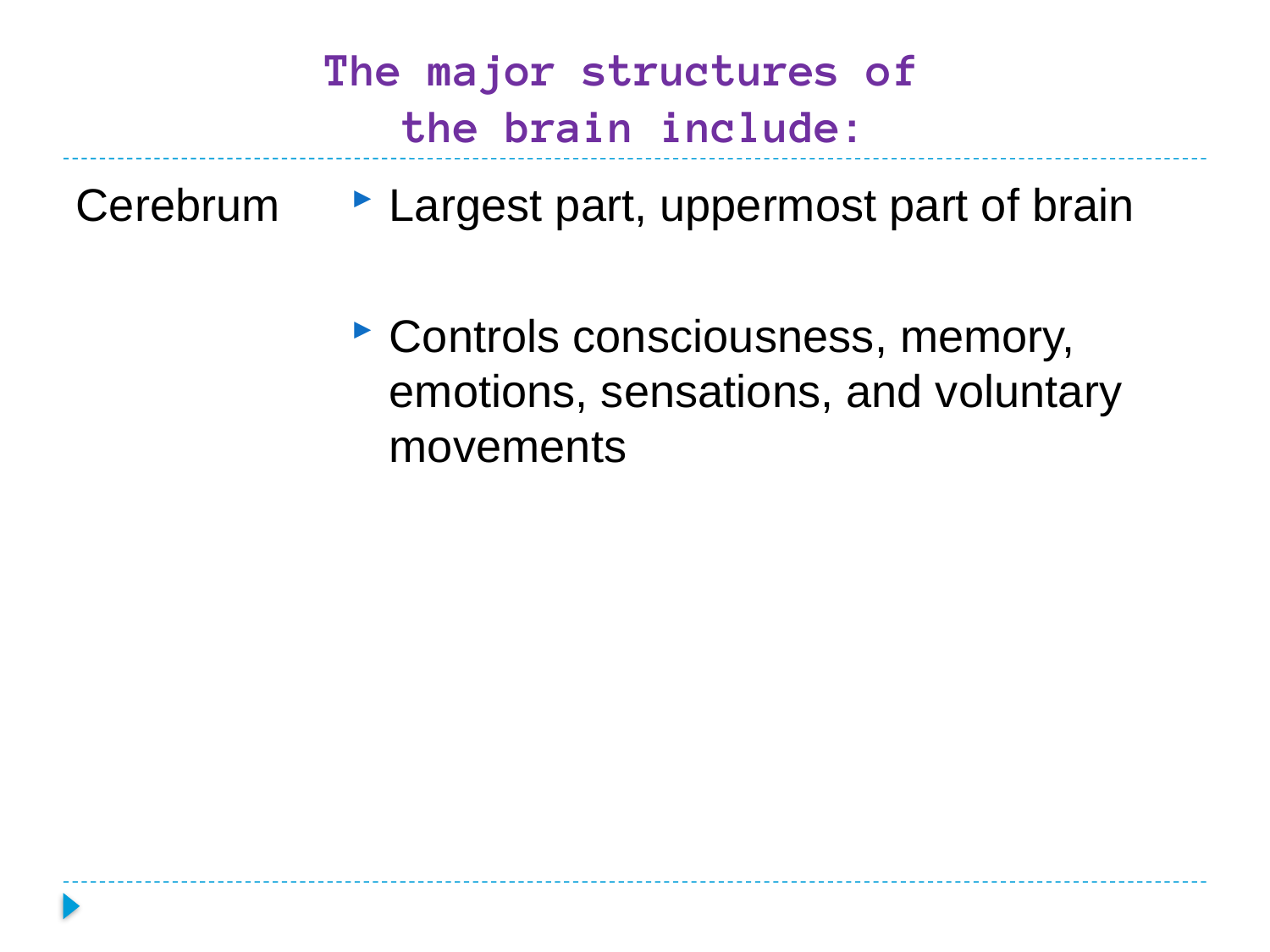

# The major structures of the brain include:
Cerebrum

Largest part, uppermost part of brain

Controls consciousness, memory, emotions, sensations, and voluntary movements